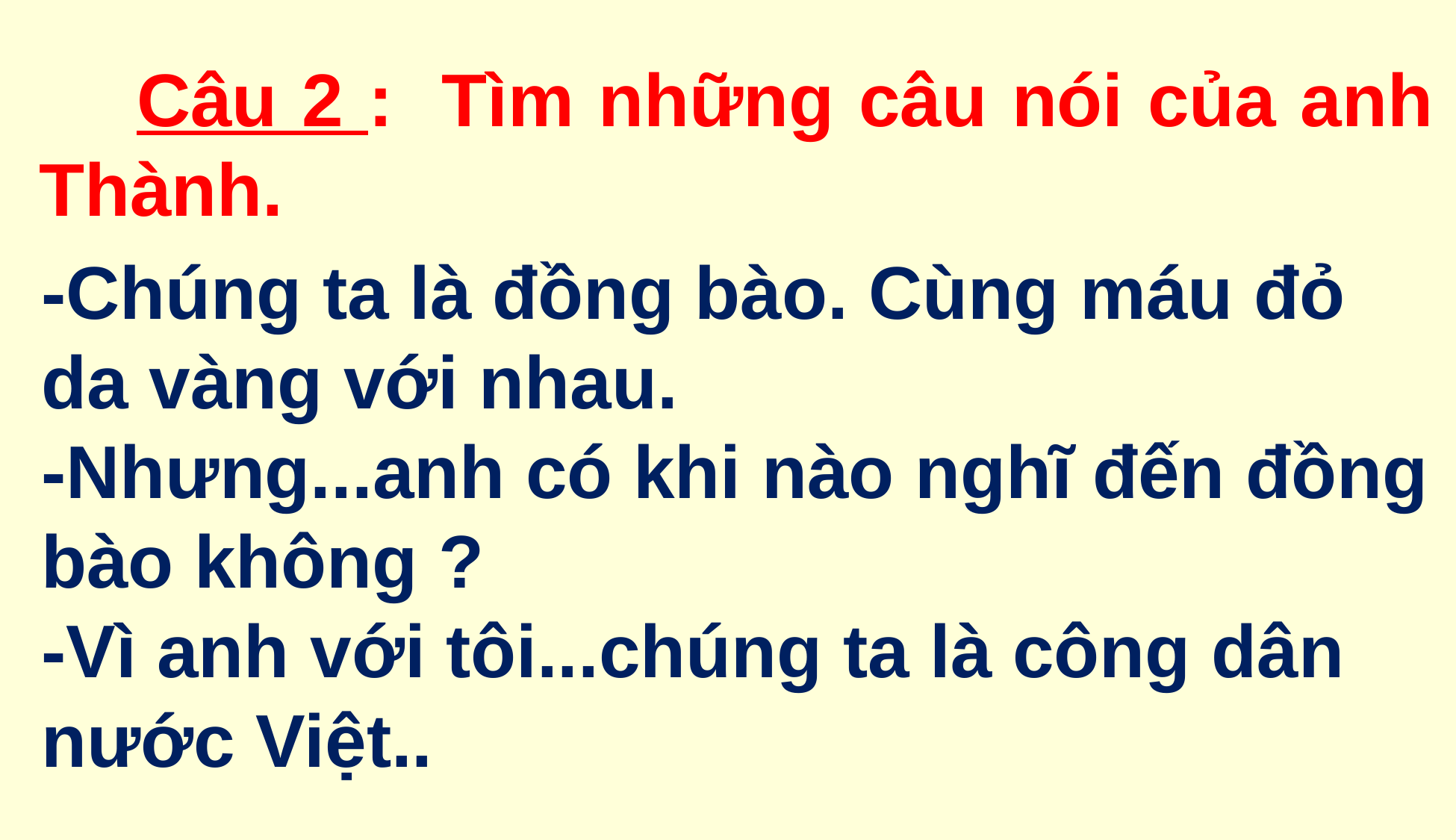

Câu 2 :  Tìm những câu nói của anh Thành.
-Chúng ta là đồng bào. Cùng máu đỏ da vàng với nhau.
-Nhưng...anh có khi nào nghĩ đến đồng bào không ?
-Vì anh với tôi...chúng ta là công dân nước Việt..